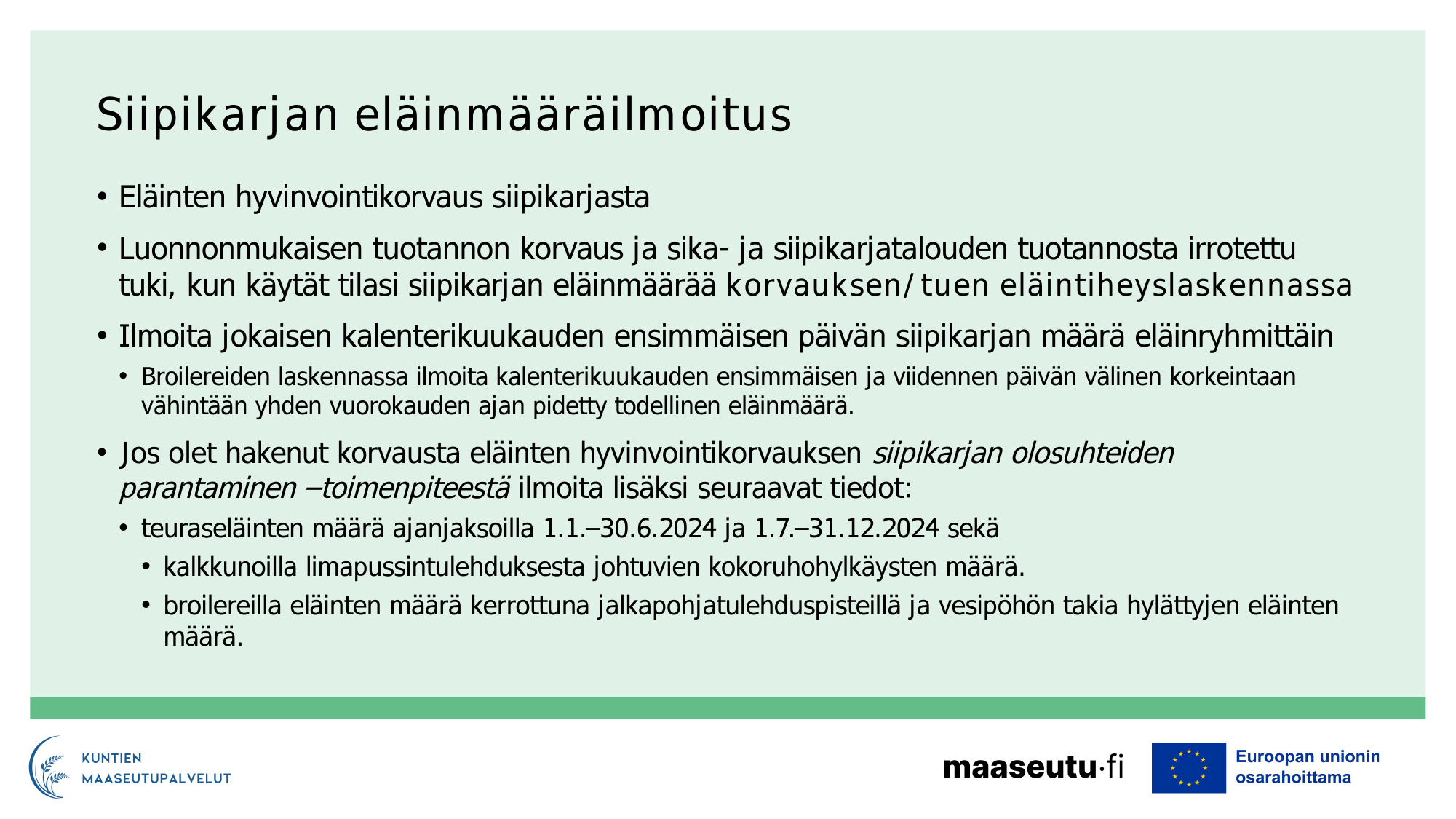

# Siipikarjan eläinmääräilmoitus
Eläinten hyvinvointikorvaus siipikarjasta
Luonnonmukaisen tuotannon korvaus ja sika- ja siipikarjatalouden tuotannosta irrotettu tuki, kun käytät tilasi siipikarjan eläinmäärää korvauksen/tuen eläintiheyslaskennassa
Ilmoita jokaisen kalenterikuukauden ensimmäisen päivän siipikarjan määrä eläinryhmittäin
Broilereiden laskennassa ilmoita kalenterikuukauden ensimmäisen ja viidennen päivän välinen korkeintaan vähintään yhden vuorokauden ajan pidetty todellinen eläinmäärä.
Jos olet hakenut korvausta eläinten hyvinvointikorvauksen siipikarjan olosuhteiden parantaminen –toimenpiteestä ilmoita lisäksi seuraavat tiedot:
teuraseläinten määrä ajanjaksoilla 1.1.–30.6.2024 ja 1.7.–31.12.2024 sekä
kalkkunoilla limapussintulehduksesta johtuvien kokoruhohylkäysten määrä.
broilereilla eläinten määrä kerrottuna jalkapohjatulehduspisteillä ja vesipöhön takia hylättyjen eläinten määrä.